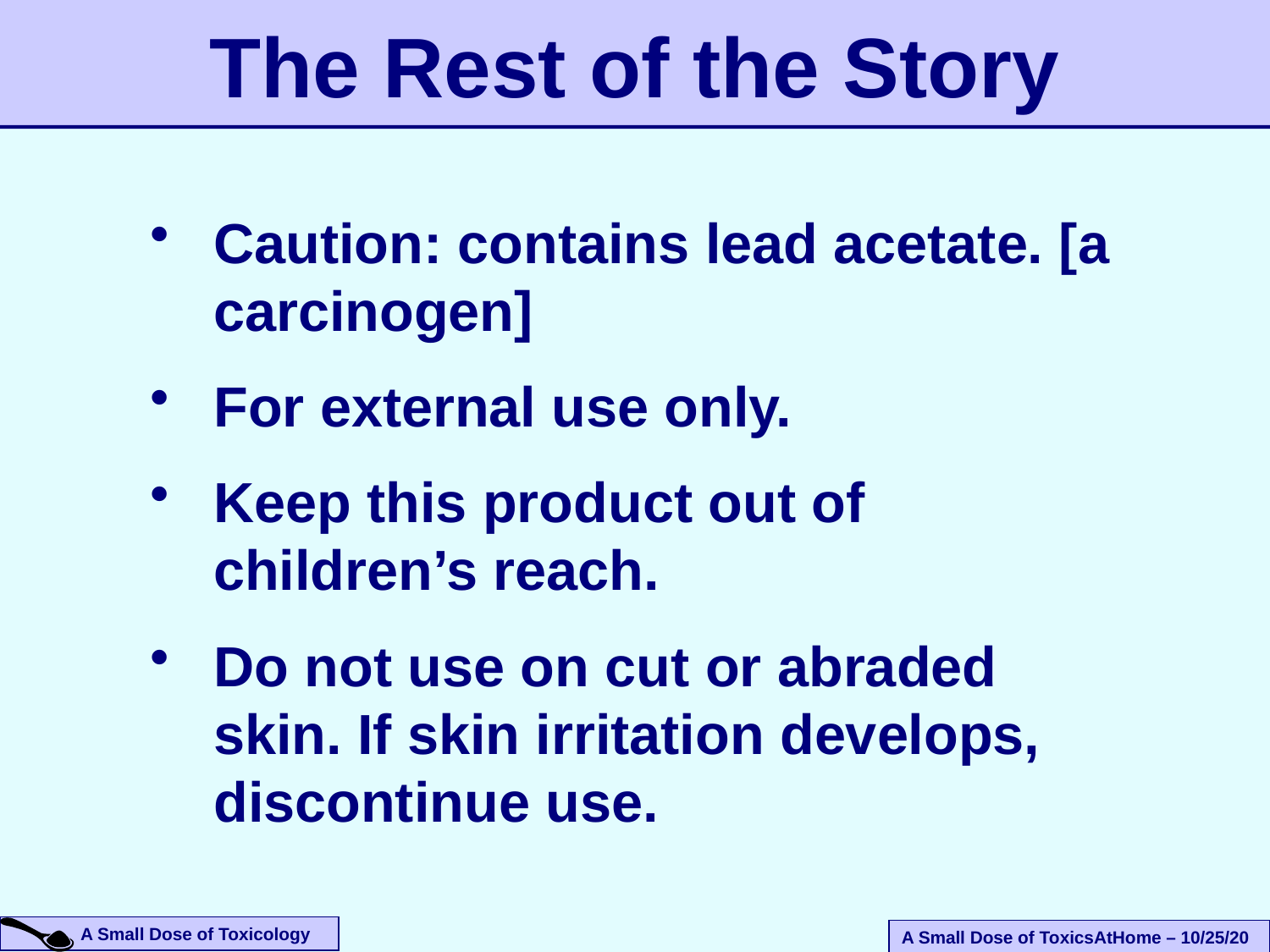

# The Rest of the Story
Caution: contains lead acetate. [a carcinogen]
For external use only.
Keep this product out of children’s reach.
Do not use on cut or abraded skin. If skin irritation develops, discontinue use.